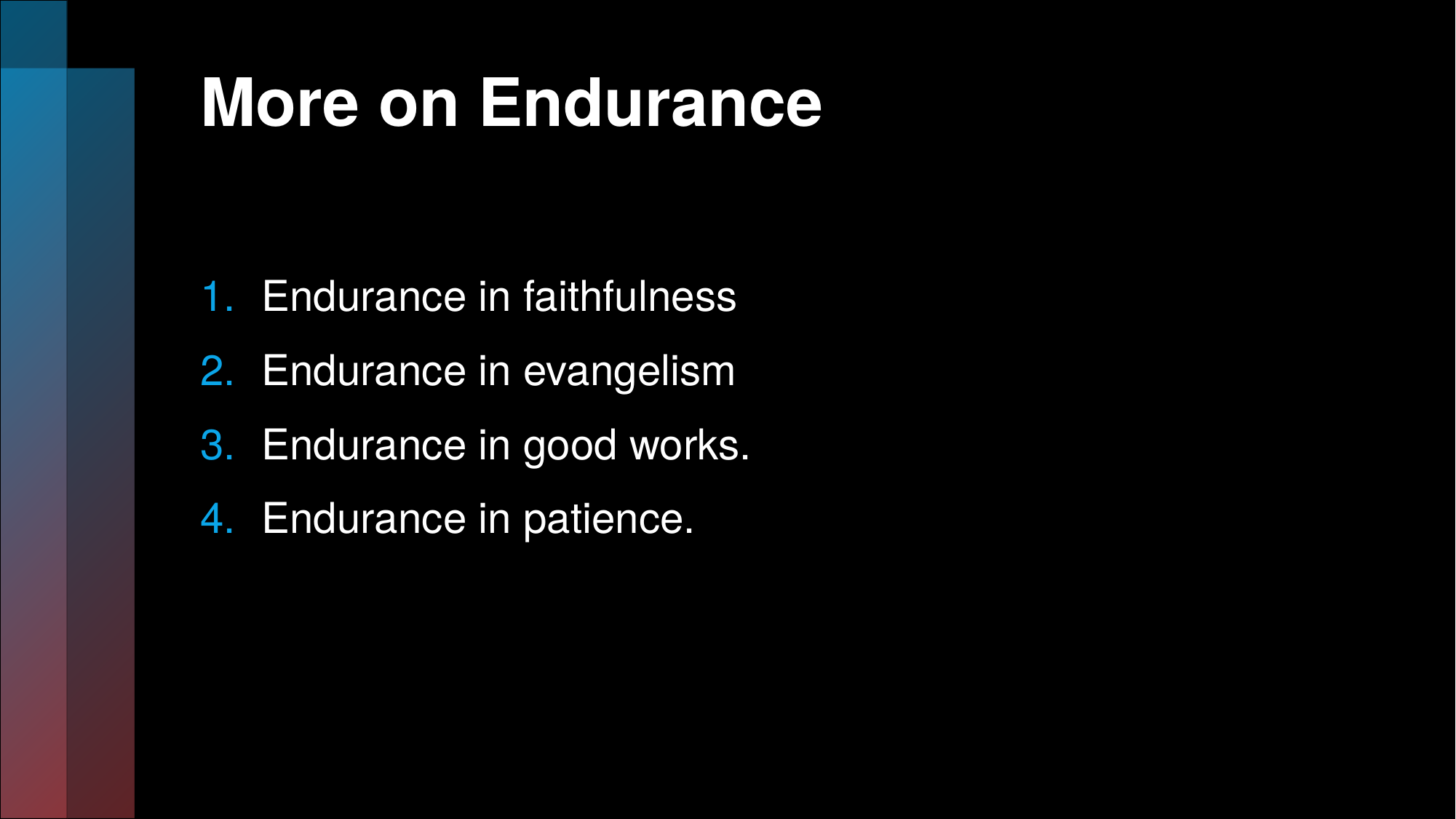

# More on Endurance
Endurance in faithfulness
Endurance in evangelism
Endurance in good works.
Endurance in patience.